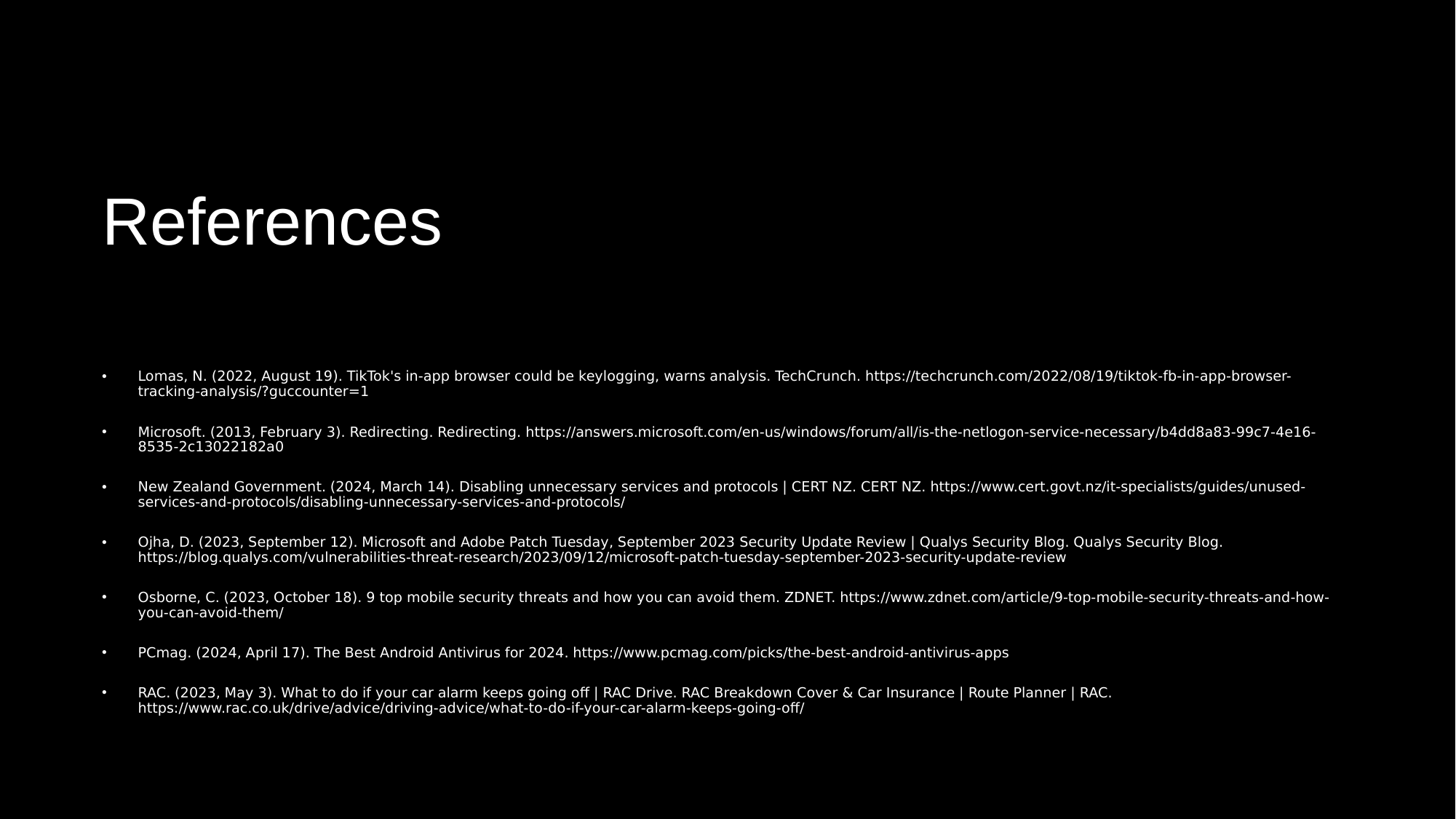

# References
Lomas, N. (2022, August 19). TikTok's in-app browser could be keylogging, warns analysis. TechCrunch. https://techcrunch.com/2022/08/19/tiktok-fb-in-app-browser-tracking-analysis/?guccounter=1

Microsoft. (2013, February 3). Redirecting. Redirecting. https://answers.microsoft.com/en-us/windows/forum/all/is-the-netlogon-service-necessary/b4dd8a83-99c7-4e16-8535-2c13022182a0

New Zealand Government. (2024, March 14). Disabling unnecessary services and protocols | CERT NZ. CERT NZ. https://www.cert.govt.nz/it-specialists/guides/unused-services-and-protocols/disabling-unnecessary-services-and-protocols/

Ojha, D. (2023, September 12). Microsoft and Adobe Patch Tuesday, September 2023 Security Update Review | Qualys Security Blog. Qualys Security Blog. https://blog.qualys.com/vulnerabilities-threat-research/2023/09/12/microsoft-patch-tuesday-september-2023-security-update-review

Osborne, C. (2023, October 18). 9 top mobile security threats and how you can avoid them. ZDNET. https://www.zdnet.com/article/9-top-mobile-security-threats-and-how-you-can-avoid-them/

PCmag. (2024, April 17). The Best Android Antivirus for 2024. https://www.pcmag.com/picks/the-best-android-antivirus-apps

RAC. (2023, May 3). What to do if your car alarm keeps going off | RAC Drive. RAC Breakdown Cover & Car Insurance | Route Planner | RAC. https://www.rac.co.uk/drive/advice/driving-advice/what-to-do-if-your-car-alarm-keeps-going-off/